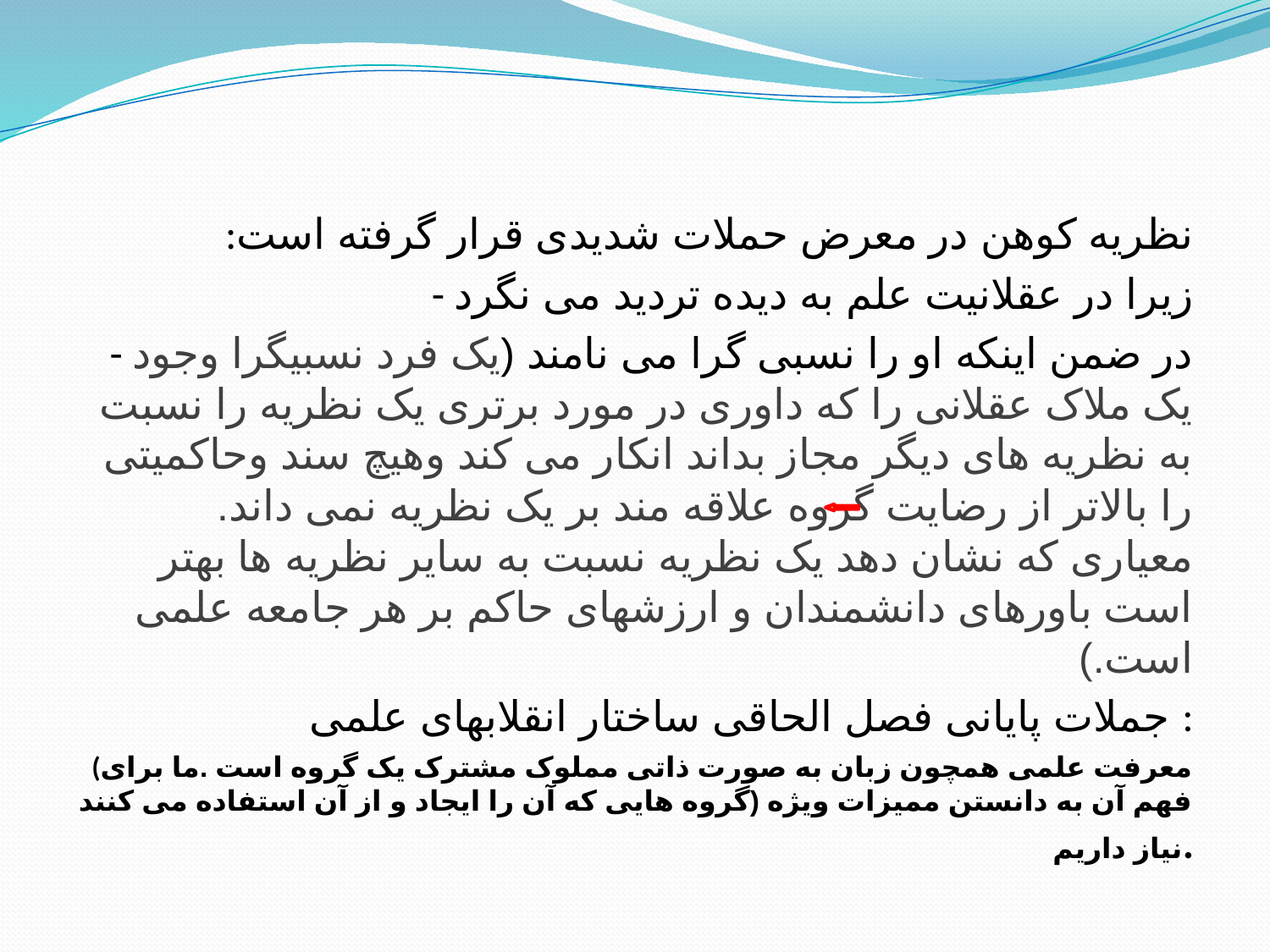

:نظریه کوهن در معرض حملات شدیدی قرار گرفته است
- زیرا در عقلانیت علم به دیده تردید می نگرد
- در ضمن اینکه او را نسبی گرا می نامند (یک فرد نسبیگرا وجود یک ملاک عقلانی را که داوری در مورد برتری یک نظریه را نسبت به نظریه های دیگر مجاز بداند انکار می کند وهیچ سند وحاکمیتی را بالاتر از رضایت گروه علاقه مند بر یک نظریه نمی داند.     معیاری که نشان دهد یک نظریه نسبت به سایر نظریه ها بهتر است باورهای دانشمندان و ارزشهای حاکم بر هر جامعه علمی است.)
جملات پایانی فصل الحاقی ساختار انقلابهای علمی :
(معرفت علمی همچون زبان به صورت ذاتی مملوک مشترک یک گروه است .ما برای فهم آن به دانستن ممیزات ویژه (گروه هایی که آن را ایجاد و از آن استفاده می کنند نیاز داریم.